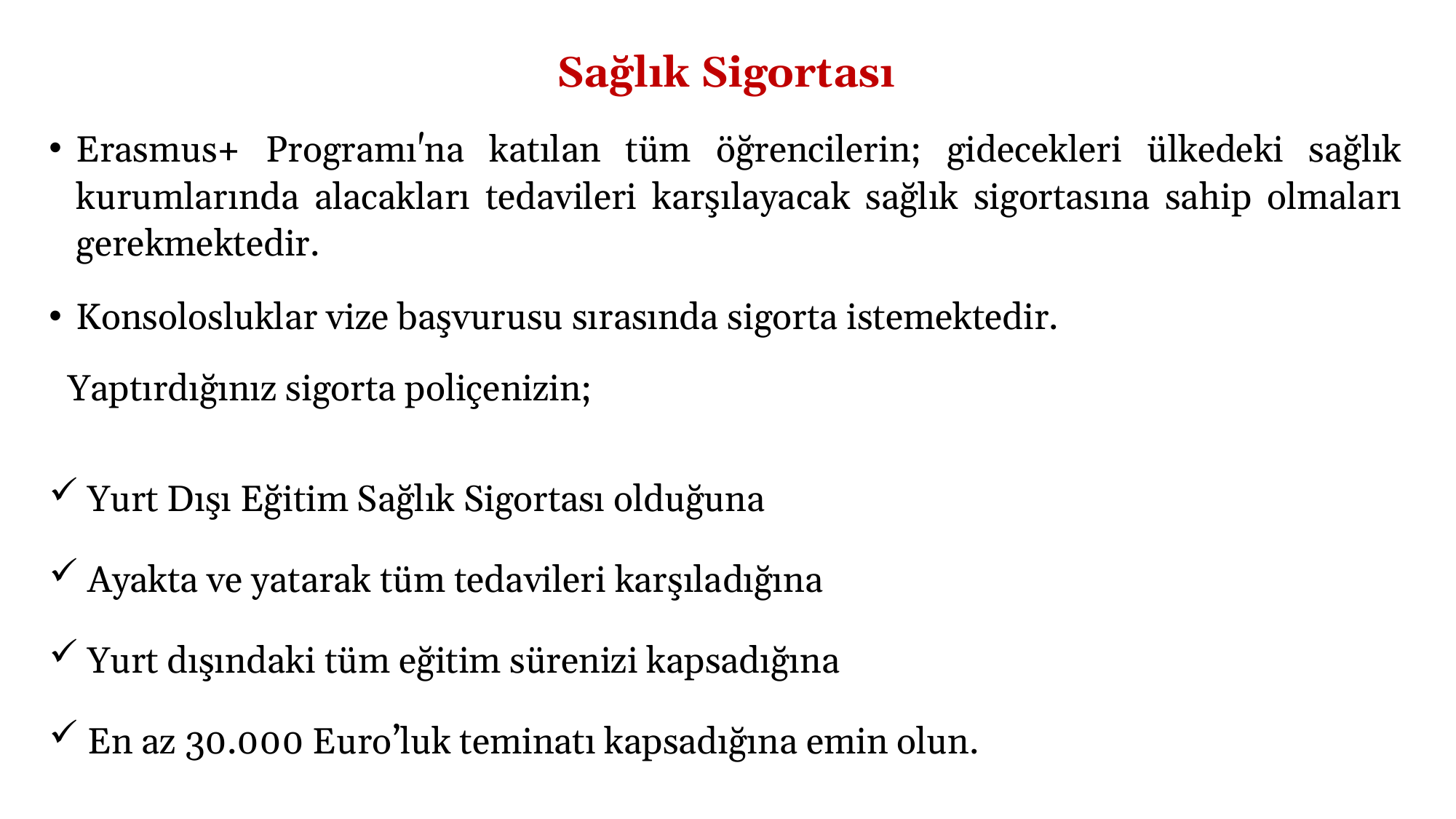

Sağlık Sigortası
Erasmus+ Programı'na katılan tüm öğrencilerin; gidecekleri ülkedeki sağlık kurumlarında alacakları tedavileri karşılayacak sağlık sigortasına sahip olmaları gerekmektedir.
Konsolosluklar vize başvurusu sırasında sigorta istemektedir.
  Yaptırdığınız sigorta poliçenizin;

 Yurt Dışı Eğitim Sağlık Sigortası olduğuna
 Ayakta ve yatarak tüm tedavileri karşıladığına
 Yurt dışındaki tüm eğitim sürenizi kapsadığına
 En az 30.000 Euro’luk teminatı kapsadığına emin olun.